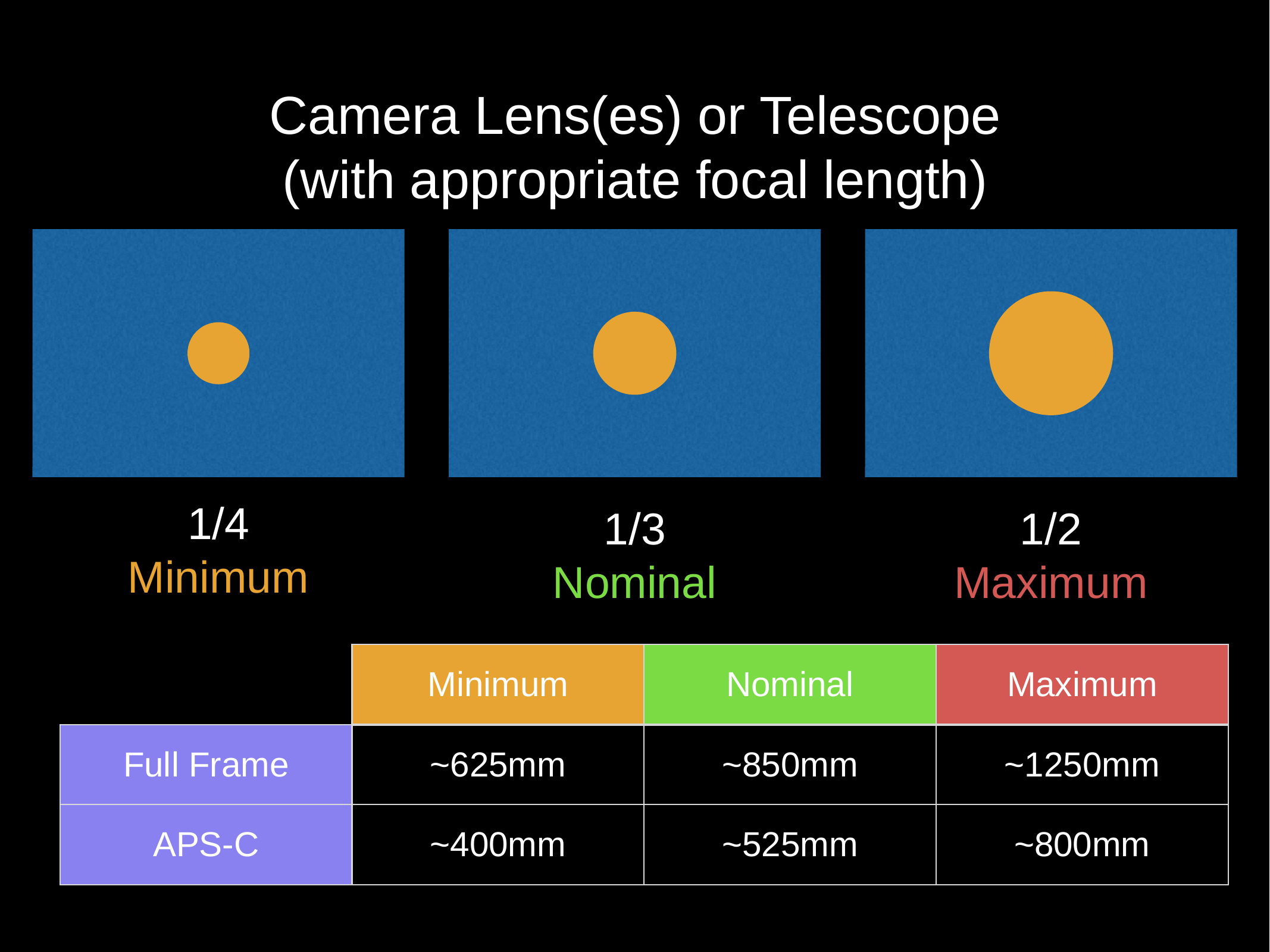

# Camera Lens(es) or Telescope
(with appropriate focal length)

1/4
Minimum
1/3
Nominal
1/2
Maximum
|  | Minimum | Nominal | Maximum |
| --- | --- | --- | --- |
| Full Frame | ~625mm | ~850mm | ~1250mm |
| APS-C | ~400mm | ~525mm | ~800mm |